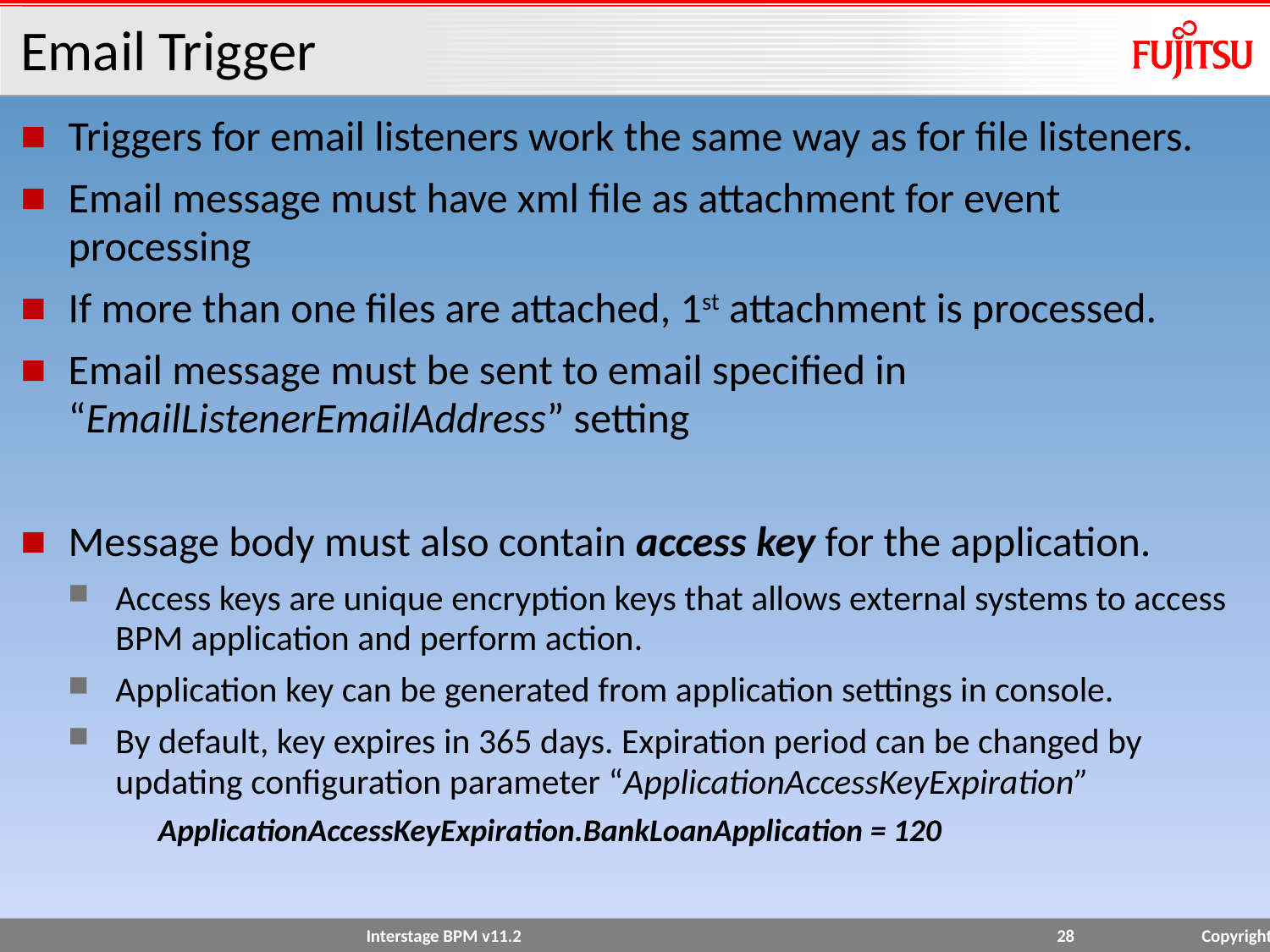

# Email Trigger
Triggers for email listeners work the same way as for file listeners.
Email message must have xml file as attachment for event processing
If more than one files are attached, 1st attachment is processed.
Email message must be sent to email specified in “EmailListenerEmailAddress” setting

Message body must also contain access key for the application.
Access keys are unique encryption keys that allows external systems to access BPM application and perform action.
Application key can be generated from application settings in console.
By default, key expires in 365 days. Expiration period can be changed by updating configuration parameter “ApplicationAccessKeyExpiration”
	ApplicationAccessKeyExpiration.BankLoanApplication = 120